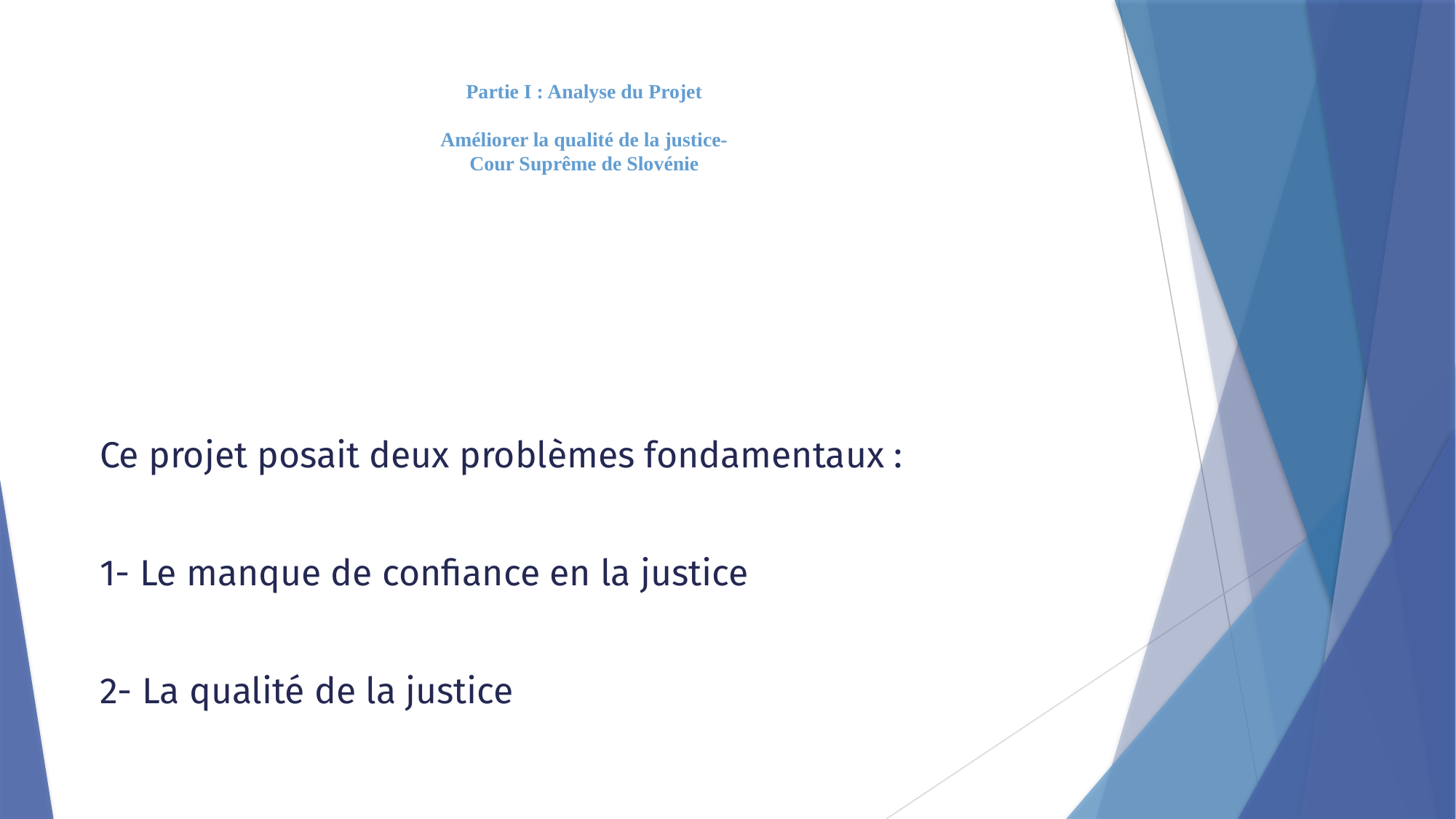

# Partie I : Analyse du Projet Améliorer la qualité de la justice- Cour Suprême de Slovénie

Ce projet posait deux problèmes fondamentaux :

1- Le manque de confiance en la justice

2- La qualité de la justice